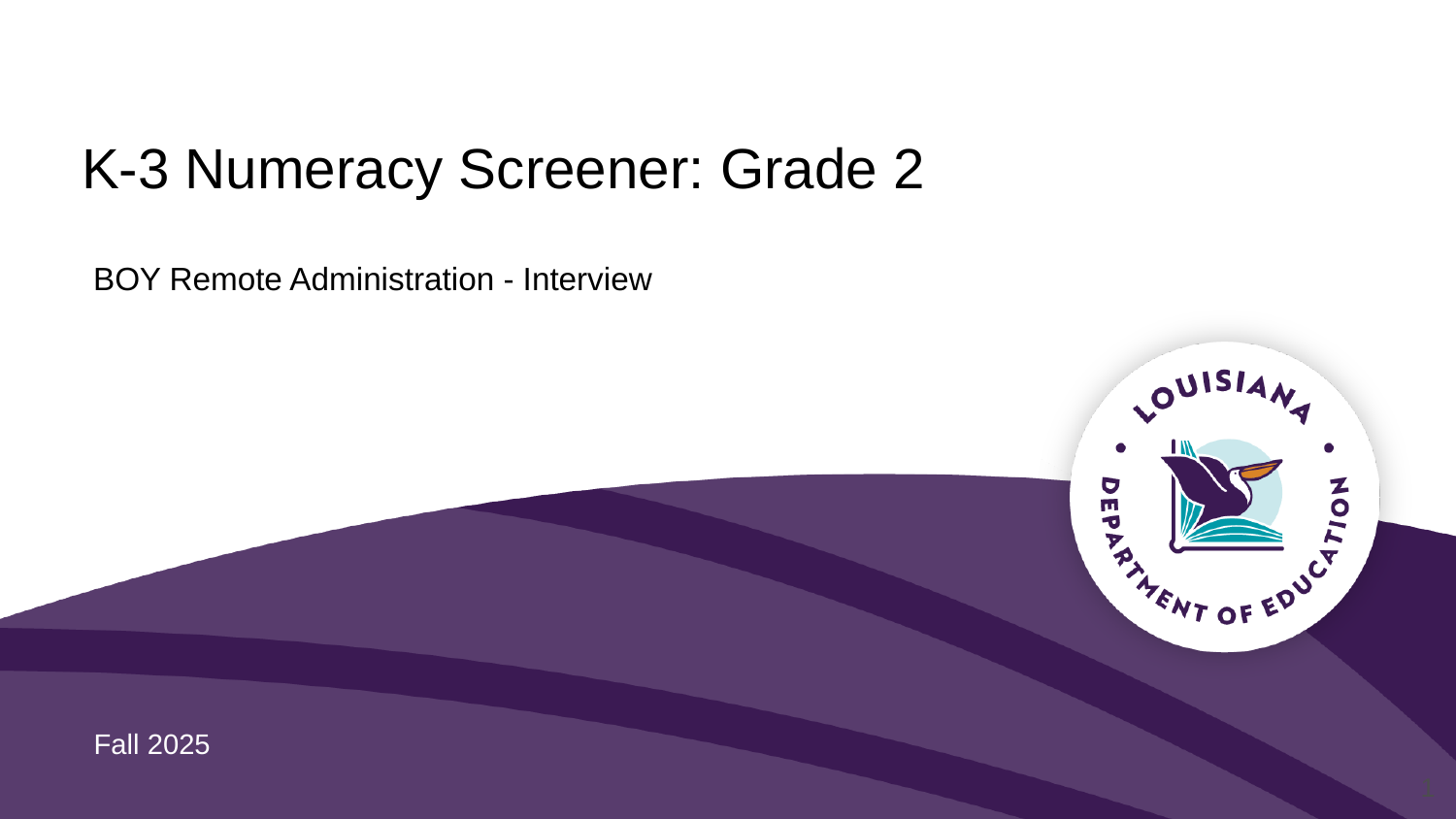

# K-3 Numeracy Screener: Grade 2

BOY Remote Administration - Interview
Fall 2025
1